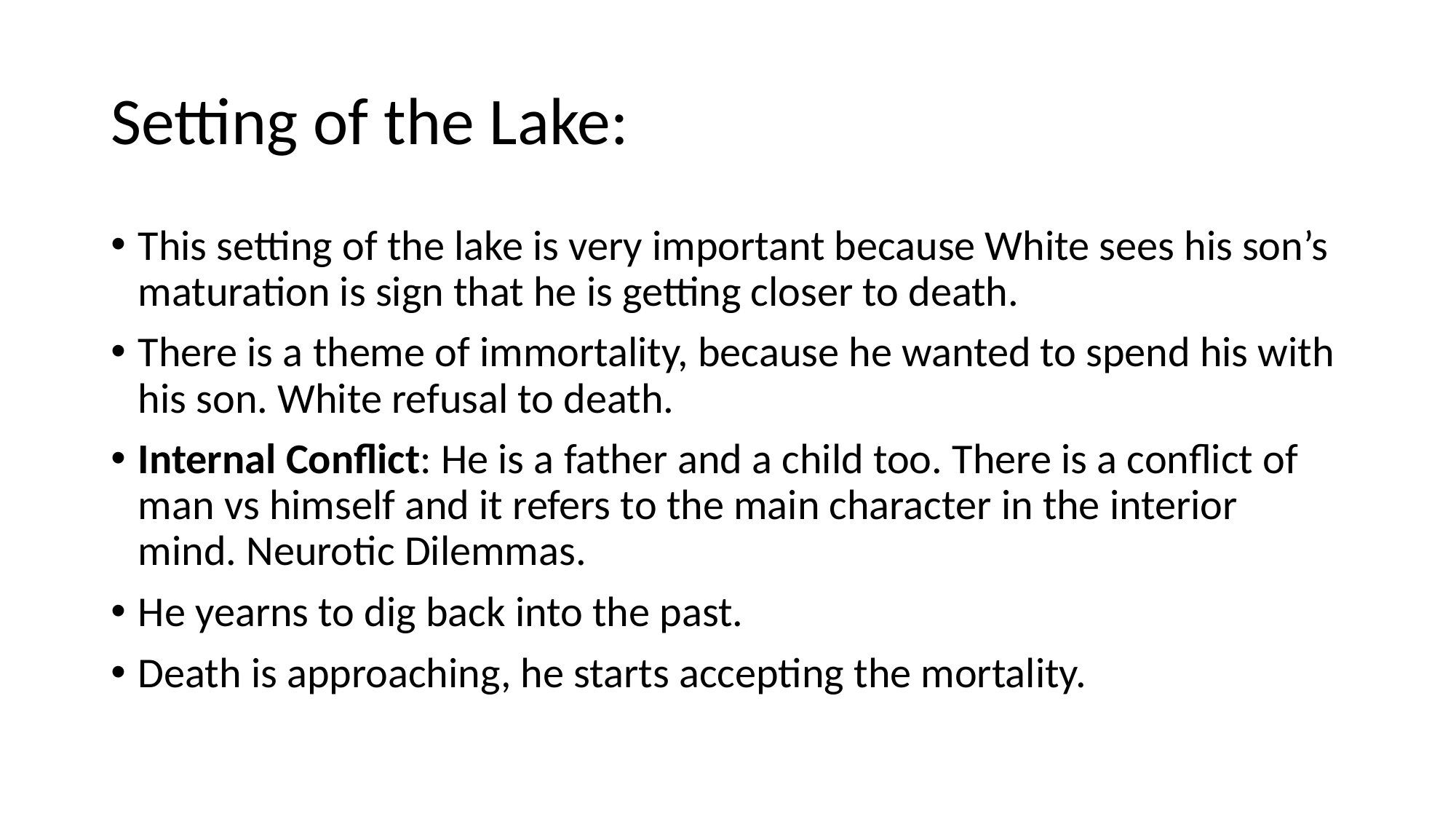

# Setting of the Lake:
This setting of the lake is very important because White sees his son’s maturation is sign that he is getting closer to death.
There is a theme of immortality, because he wanted to spend his with his son. White refusal to death.
Internal Conflict: He is a father and a child too. There is a conflict of man vs himself and it refers to the main character in the interior mind. Neurotic Dilemmas.
He yearns to dig back into the past.
Death is approaching, he starts accepting the mortality.